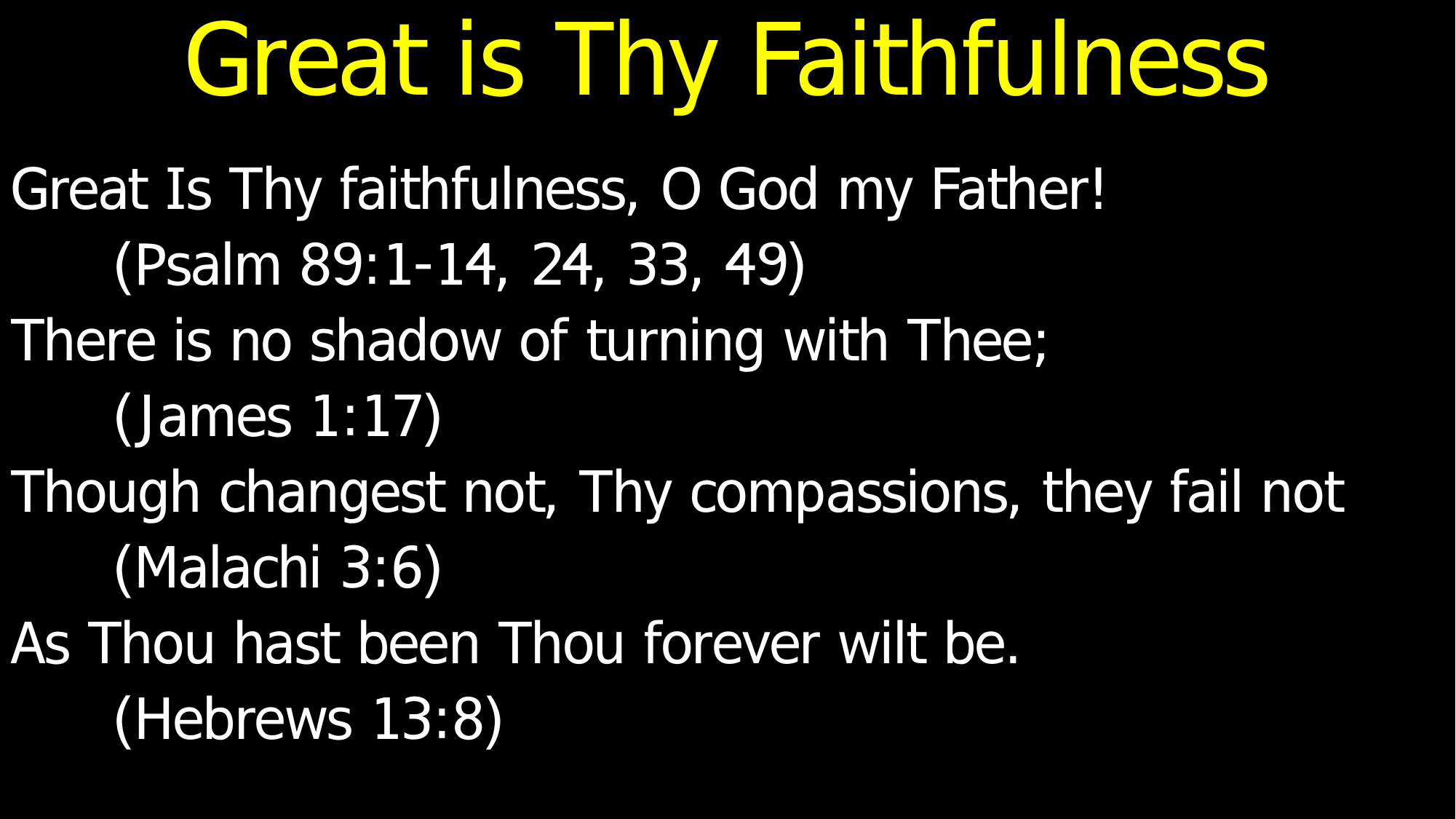

# Great is Thy Faithfulness
Great Is Thy faithfulness, O God my Father!
    	(Psalm 89:1-14, 24, 33, 49)
There is no shadow of turning with Thee;
    	(James 1:17)
Though changest not, Thy compassions, they fail not
    	(Malachi 3:6)
As Thou hast been Thou forever wilt be.
	(Hebrews 13:8)